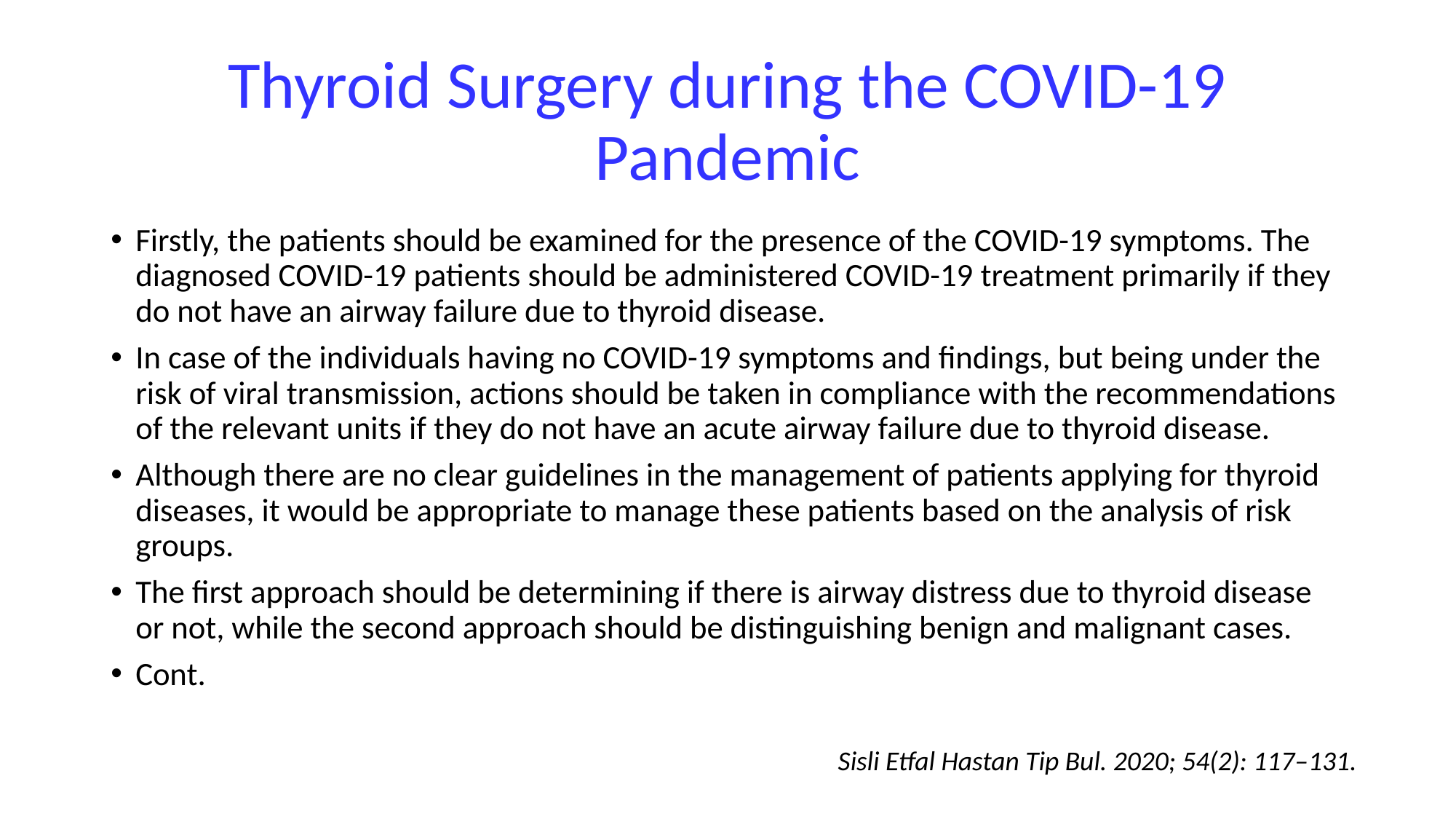

# Thyroid Surgery during the COVID-19 Pandemic
Firstly, the patients should be examined for the presence of the COVID-19 symptoms. The diagnosed COVID-19 patients should be administered COVID-19 treatment primarily if they do not have an airway failure due to thyroid disease.
In case of the individuals having no COVID-19 symptoms and findings, but being under the risk of viral transmission, actions should be taken in compliance with the recommendations of the relevant units if they do not have an acute airway failure due to thyroid disease.
Although there are no clear guidelines in the management of patients applying for thyroid diseases, it would be appropriate to manage these patients based on the analysis of risk groups.
The first approach should be determining if there is airway distress due to thyroid disease or not, while the second approach should be distinguishing benign and malignant cases.
Cont.
Sisli Etfal Hastan Tip Bul. 2020; 54(2): 117–131.